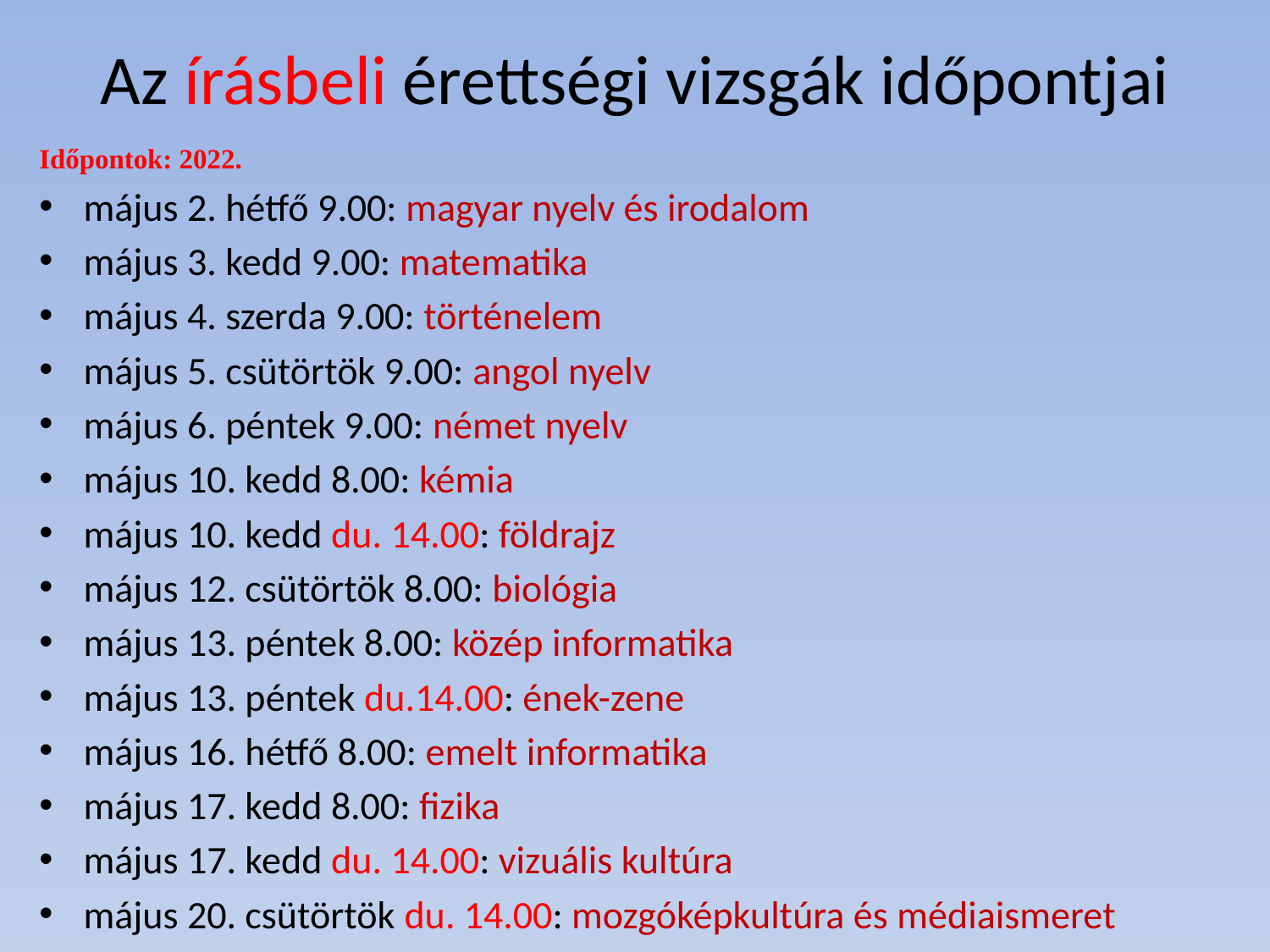

# Az írásbeli érettségi vizsgák időpontjai
Időpontok: 2022.
május 2. hétfő 9.00: magyar nyelv és irodalom
május 3. kedd 9.00: matematika
május 4. szerda 9.00: történelem
május 5. csütörtök 9.00: angol nyelv
május 6. péntek 9.00: német nyelv
május 10. kedd 8.00: kémia
május 10. kedd du. 14.00: földrajz
május 12. csütörtök 8.00: biológia
május 13. péntek 8.00: közép informatika
május 13. péntek du.14.00: ének-zene
május 16. hétfő 8.00: emelt informatika
május 17. kedd 8.00: fizika
május 17. kedd du. 14.00: vizuális kultúra
május 20. csütörtök du. 14.00: mozgóképkultúra és médiaismeret